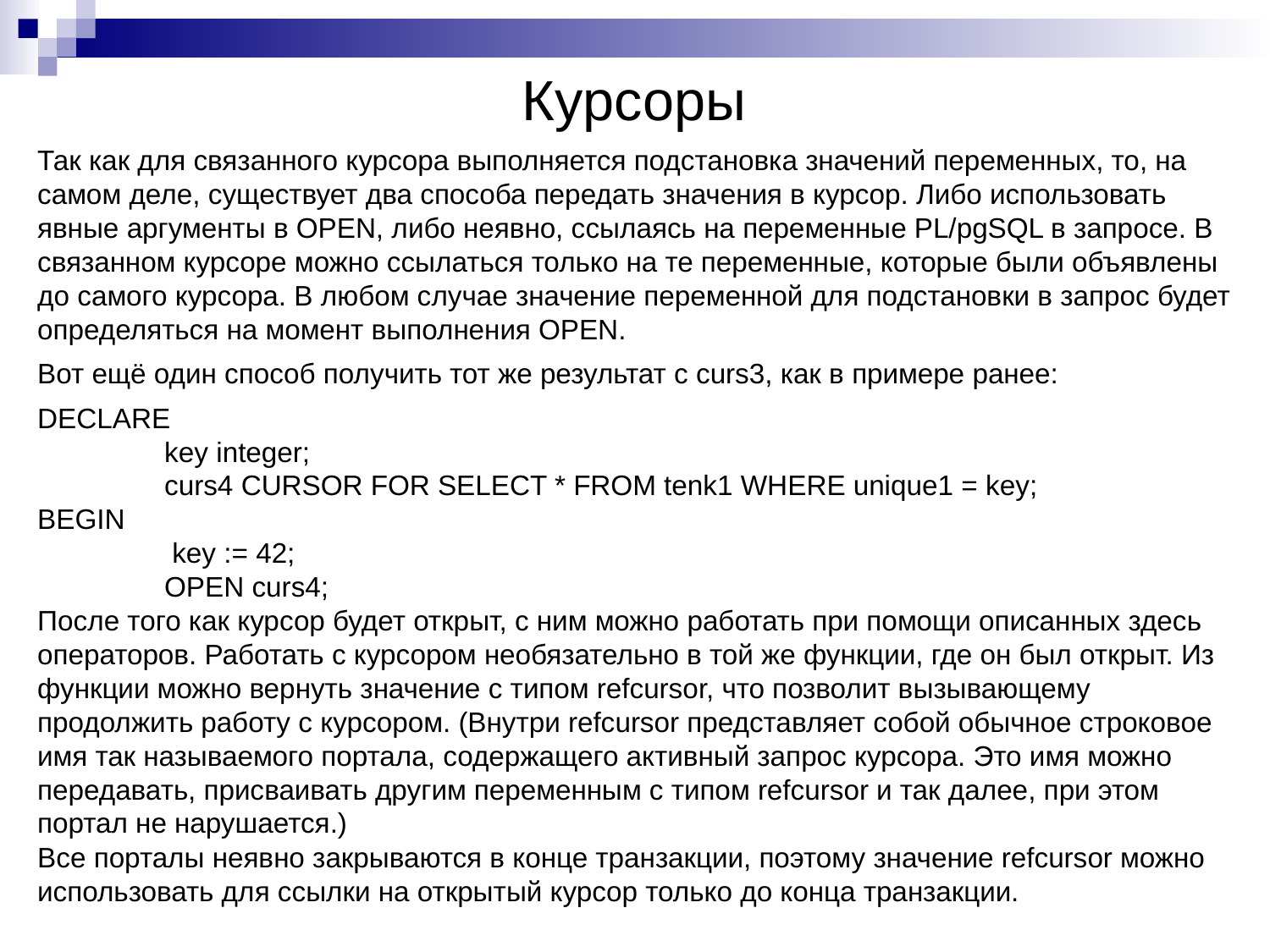

# Курсоры
Так как для связанного курсора выполняется подстановка значений переменных, то, на самом деле, существует два способа передать значения в курсор. Либо использовать явные аргументы в OPEN, либо неявно, ссылаясь на переменные PL/pgSQL в запросе. В связанном курсоре можно ссылаться только на те переменные, которые были объявлены до самого курсора. В любом случае значение переменной для подстановки в запрос будет определяться на момент выполнения OPEN.
Вот ещё один способ получить тот же результат с curs3, как в примере ранее:
DECLARE
	key integer;
	curs4 CURSOR FOR SELECT * FROM tenk1 WHERE unique1 = key;
BEGIN
	 key := 42;
 	OPEN curs4;
После того как курсор будет открыт, с ним можно работать при помощи описанных здесь операторов. Работать с курсором необязательно в той же функции, где он был открыт. Из функции можно вернуть значение с типом refcursor, что позволит вызывающему продолжить работу с курсором. (Внутри refcursor представляет собой обычное строковое имя так называемого портала, содержащего активный запрос курсора. Это имя можно передавать, присваивать другим переменным с типом refcursor и так далее, при этом портал не нарушается.)
Все порталы неявно закрываются в конце транзакции, поэтому значение refcursor можно использовать для ссылки на открытый курсор только до конца транзакции.